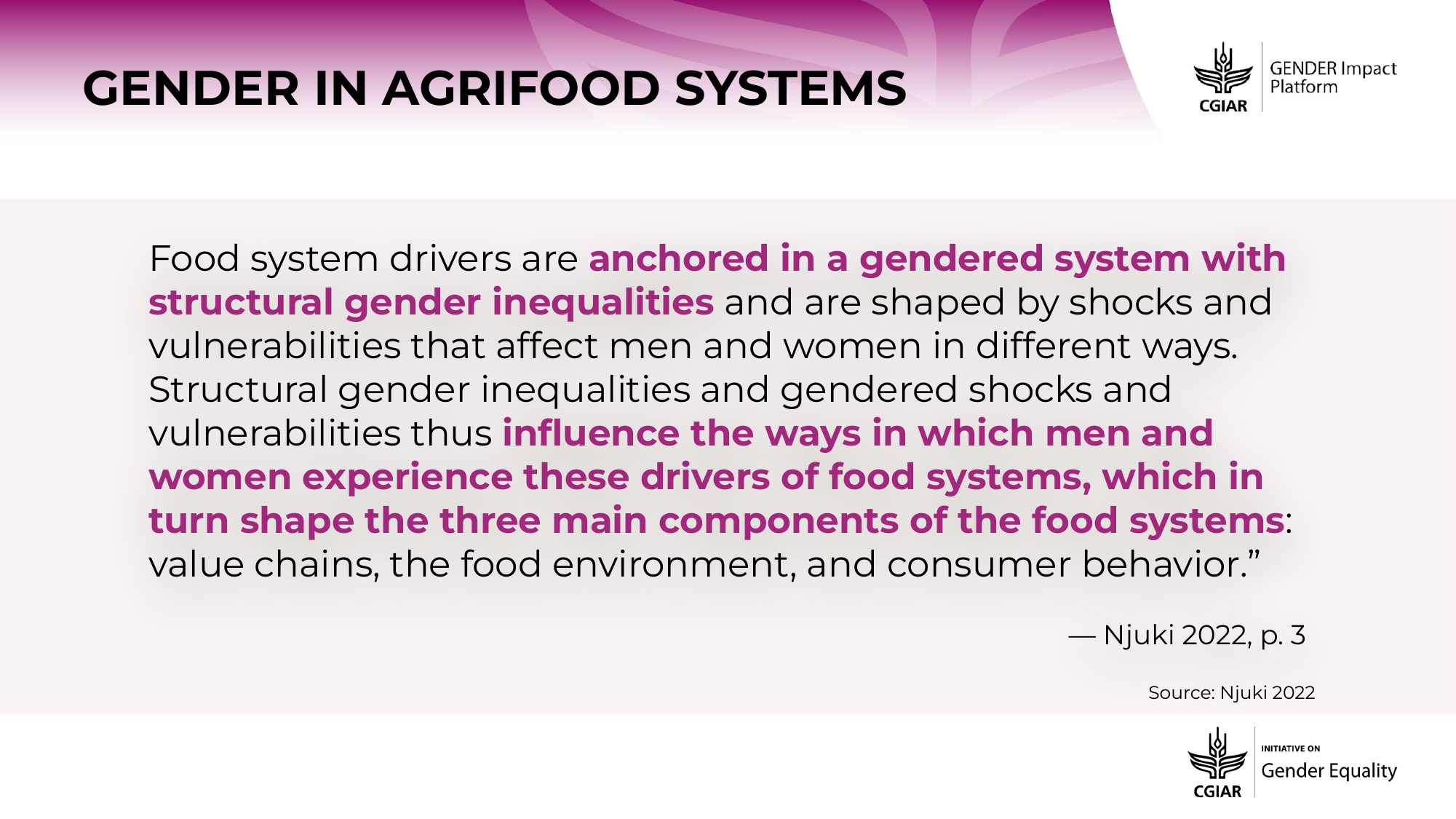

GENDER IN AGRIFOOD SYSTEMS
Food system drivers are anchored in a gendered system with structural gender inequalities and are shaped by shocks and vulnerabilities that affect men and women in different ways. Structural gender inequalities and gendered shocks and vulnerabilities thus influence the ways in which men and women experience these drivers of food systems, which in turn shape the three main components of the food systems: value chains, the food environment, and consumer behavior.”

							                      — Njuki 2022, p. 3
Source: Njuki 2022